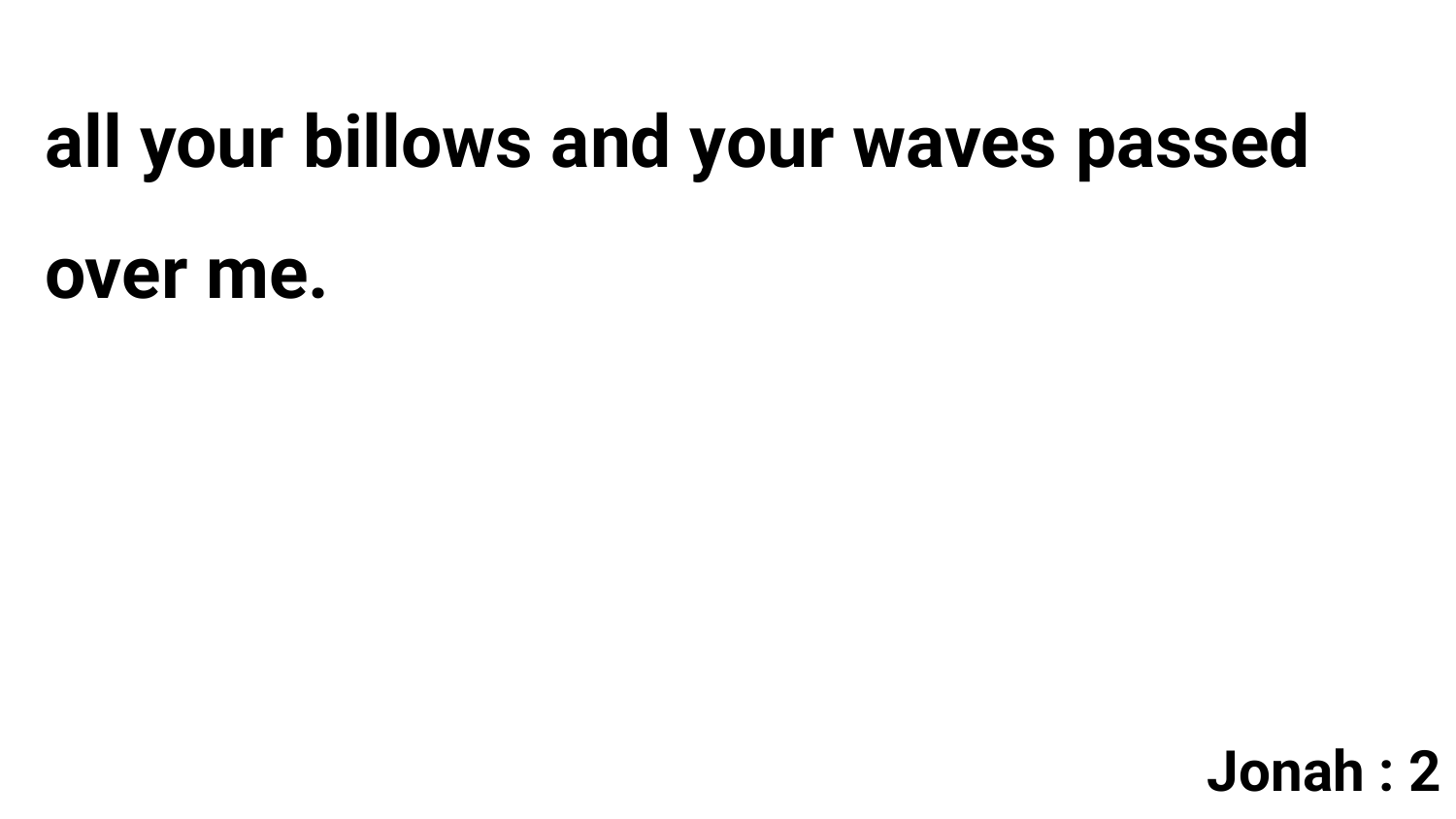

all your billows and your waves passed over me.
Jonah : 2